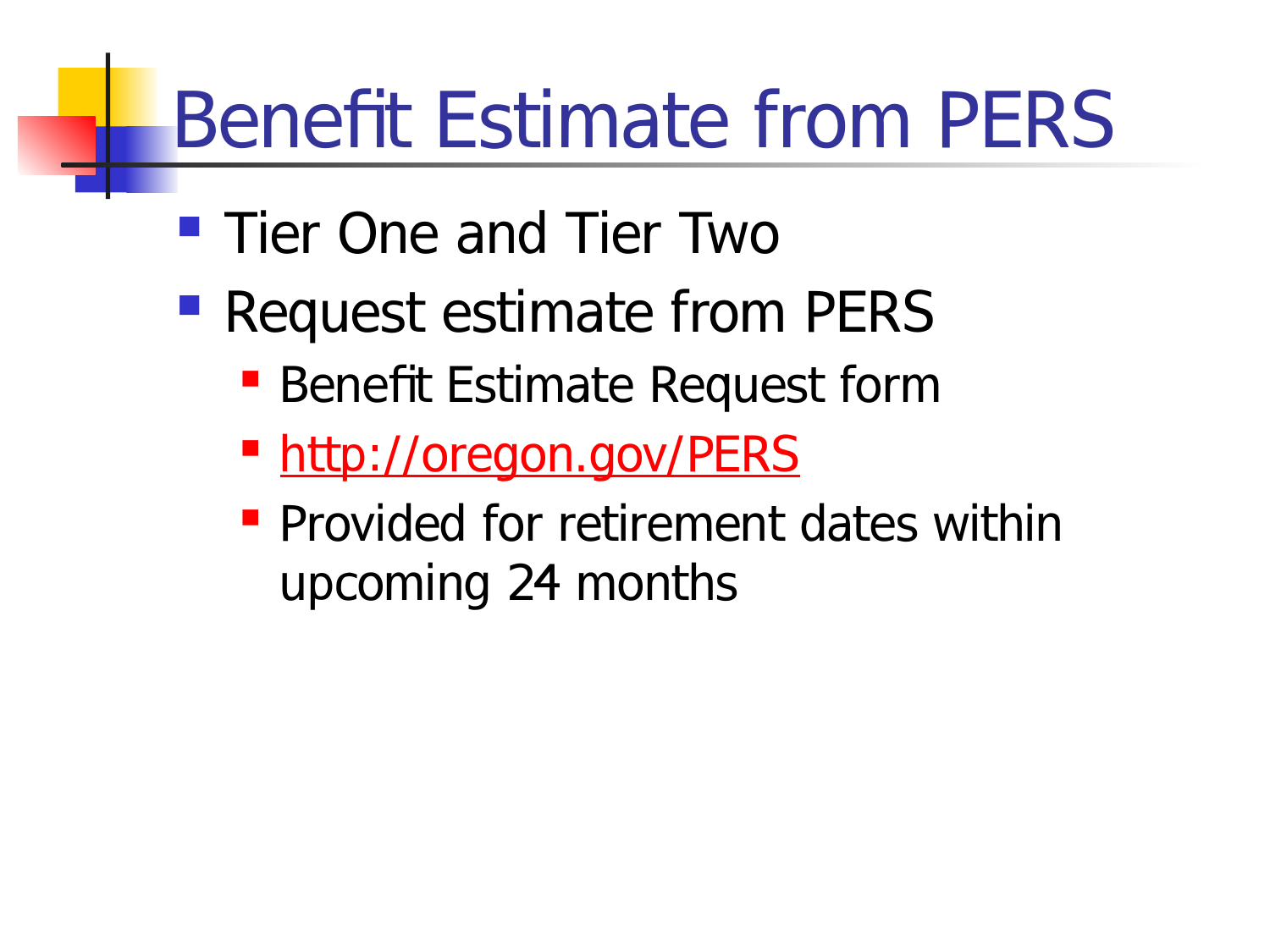

# Benefit Estimate from PERS
Tier One and Tier Two
Request estimate from PERS
Benefit Estimate Request form
http://oregon.gov/PERS
Provided for retirement dates within upcoming 24 months